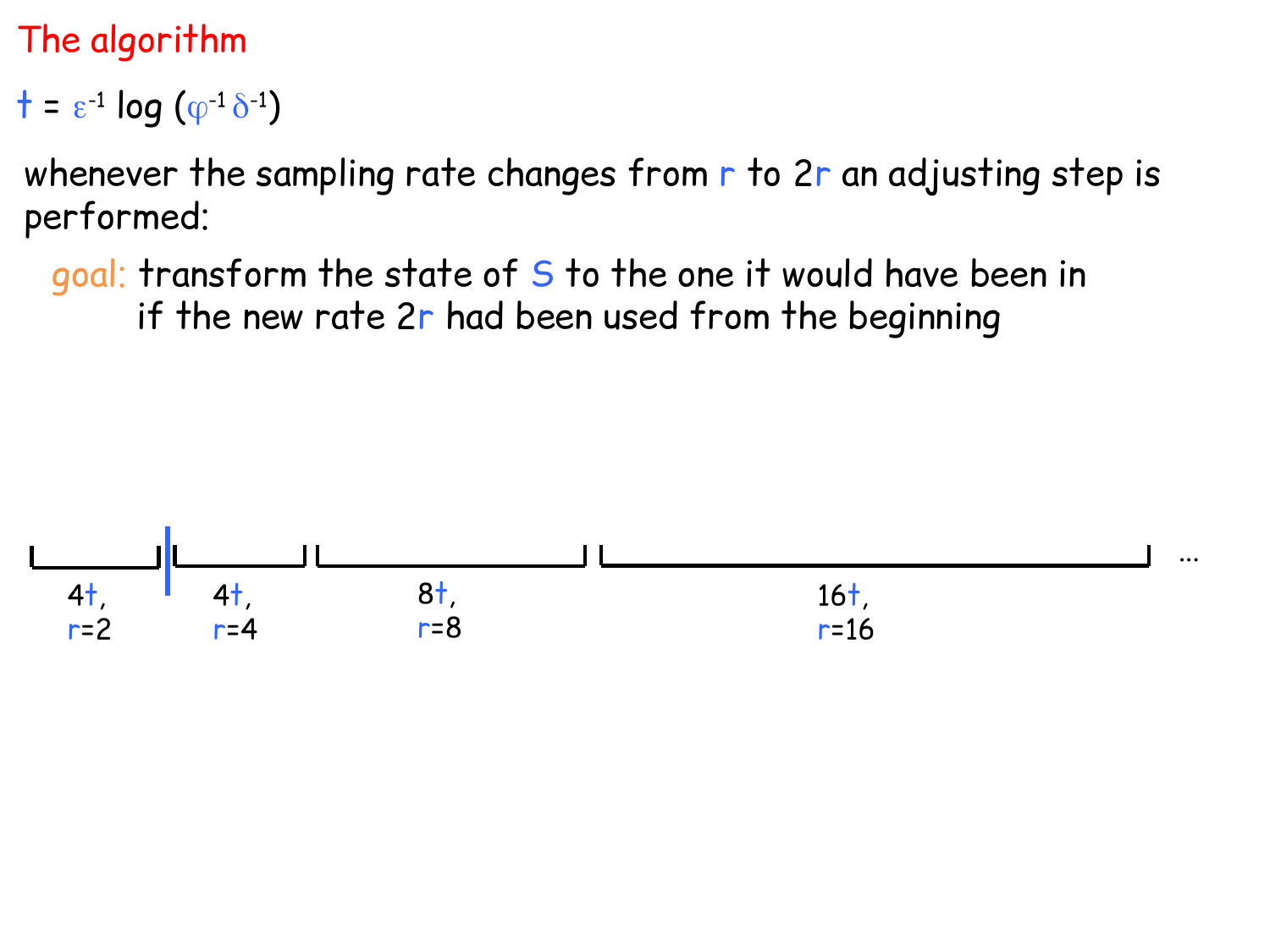

The algorithm
t = ε-1 log (ϕ-1 δ-1)
whenever the sampling rate changes from r to 2r an adjusting step is performed:
goal: transform the state of S to the one it would have been in
        if the new rate 2r had been used from the beginning
...
8t,
r=8
4t,
r=2
4t,
r=4
16t,
r=16